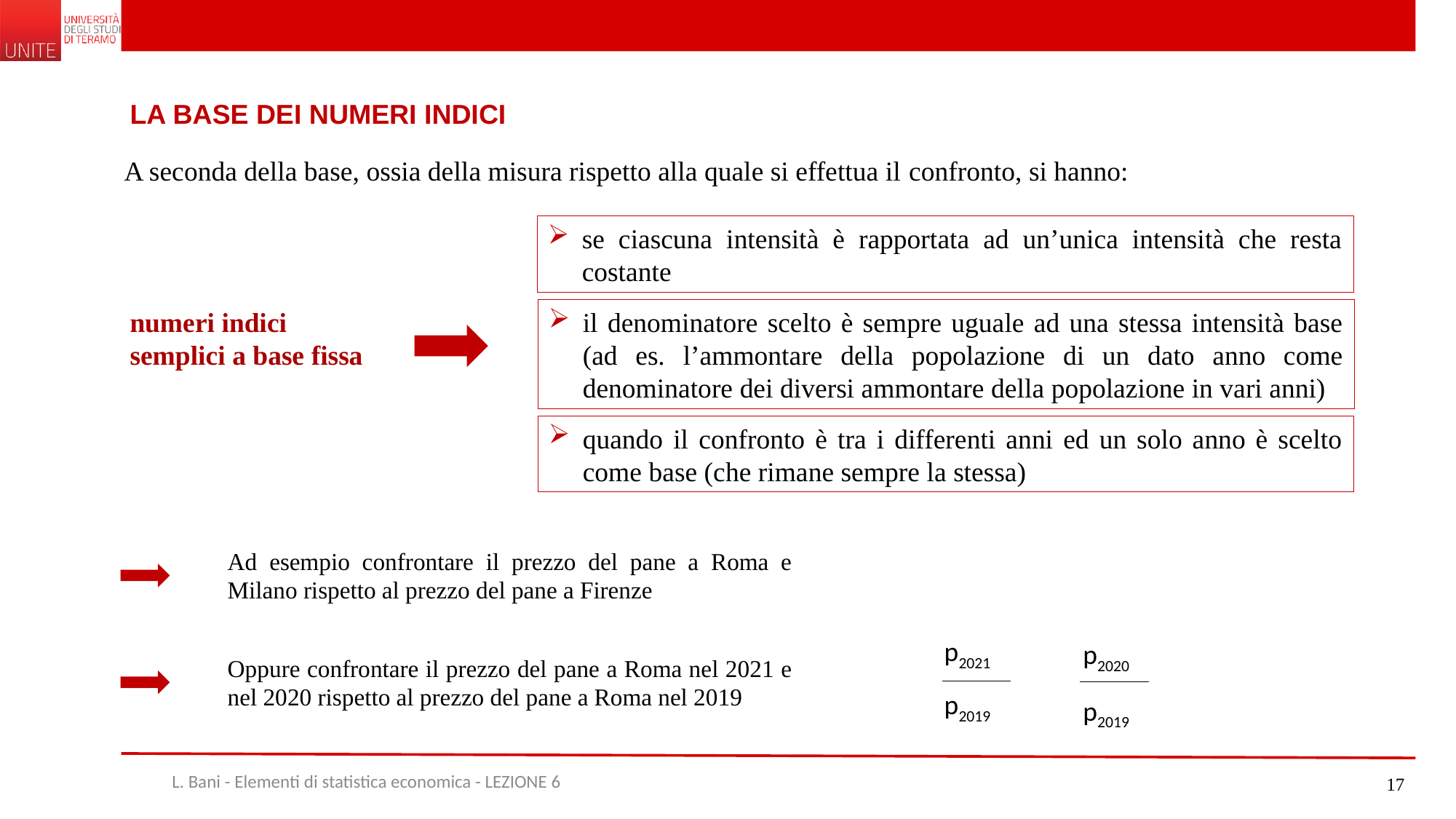

LA BASE DEI NUMERI INDICI
A seconda della base, ossia della misura rispetto alla quale si effettua il confronto, si hanno:
se ciascuna intensità è rapportata ad un’unica intensità che resta costante
numeri indici semplici a base fissa
il denominatore scelto è sempre uguale ad una stessa intensità base (ad es. l’ammontare della popolazione di un dato anno come denominatore dei diversi ammontare della popolazione in vari anni)

quando il confronto è tra i differenti anni ed un solo anno è scelto come base (che rimane sempre la stessa)
Ad esempio confrontare il prezzo del pane a Roma e Milano rispetto al prezzo del pane a Firenze

p2021
p2019
p2020
p2019
Oppure confrontare il prezzo del pane a Roma nel 2021 e nel 2020 rispetto al prezzo del pane a Roma nel 2019

L. Bani - Elementi di statistica economica - LEZIONE 6
17